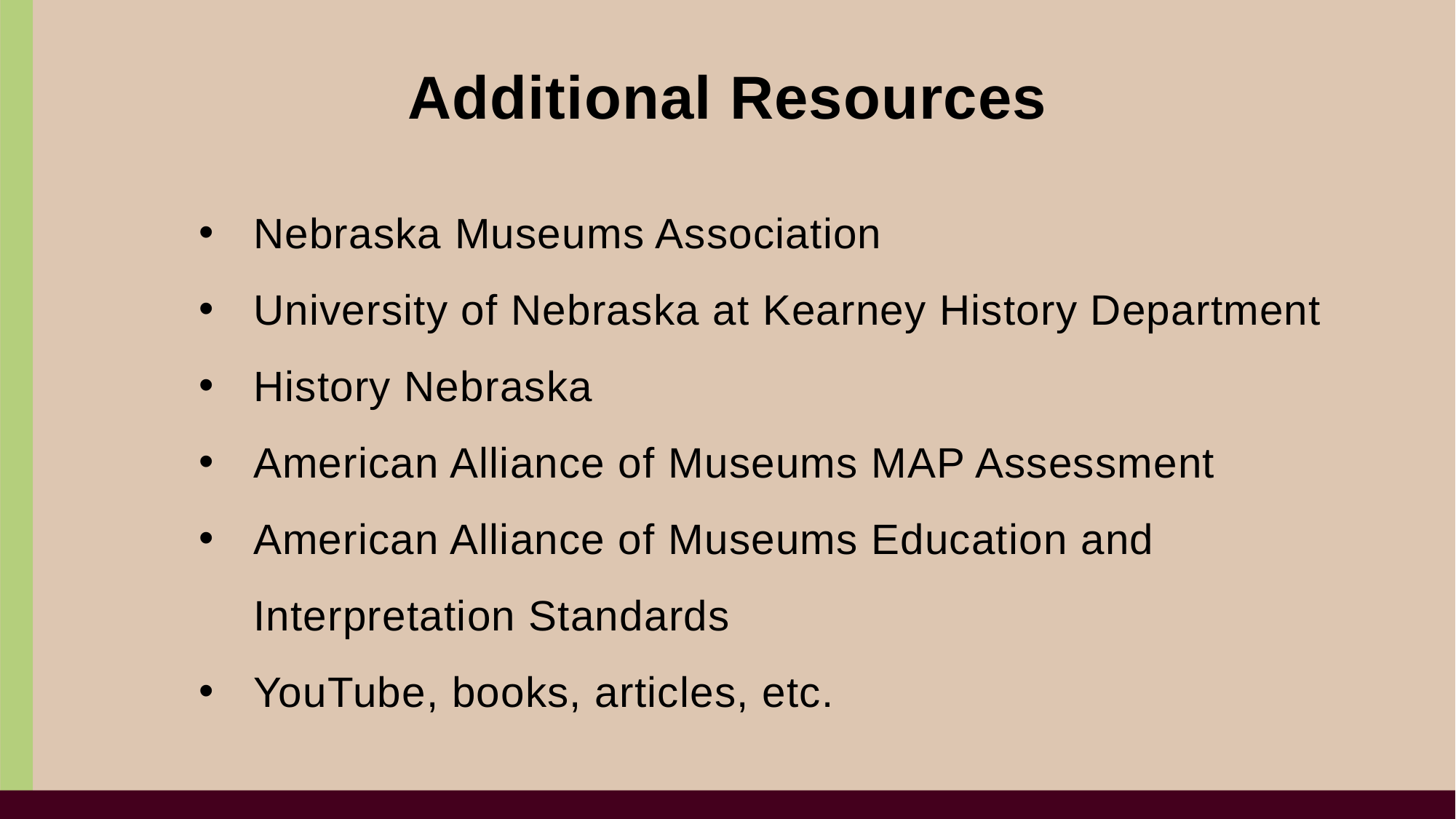

Additional Resources
Nebraska Museums Association
University of Nebraska at Kearney History Department
History Nebraska
American Alliance of Museums MAP Assessment
American Alliance of Museums Education and Interpretation Standards
YouTube, books, articles, etc.